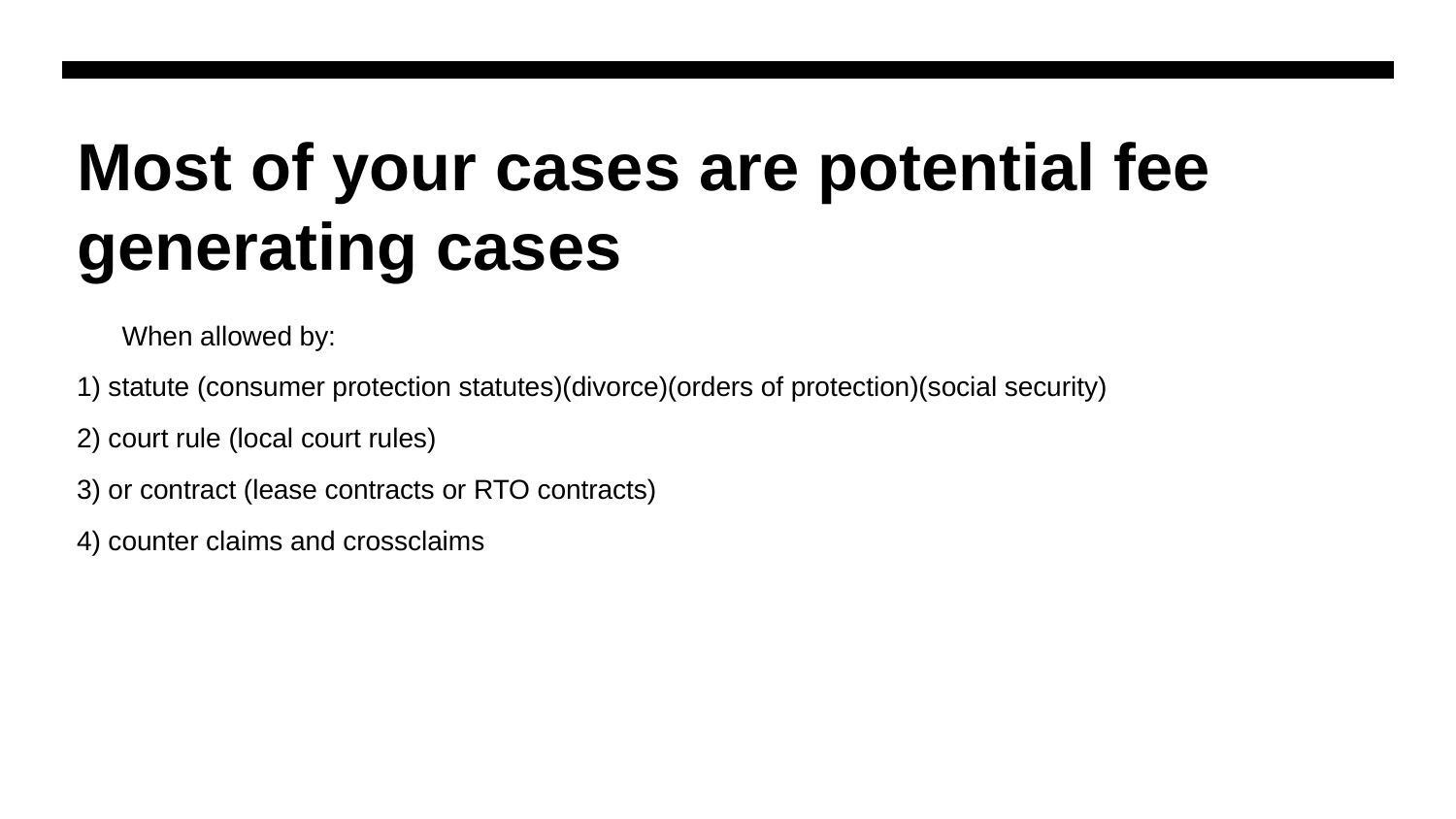

# Most of your cases are potential fee generating cases
      When allowed by:
1) statute (consumer protection statutes)(divorce)(orders of protection)(social security)
2) court rule (local court rules)
3) or contract (lease contracts or RTO contracts)
4) counter claims and crossclaims